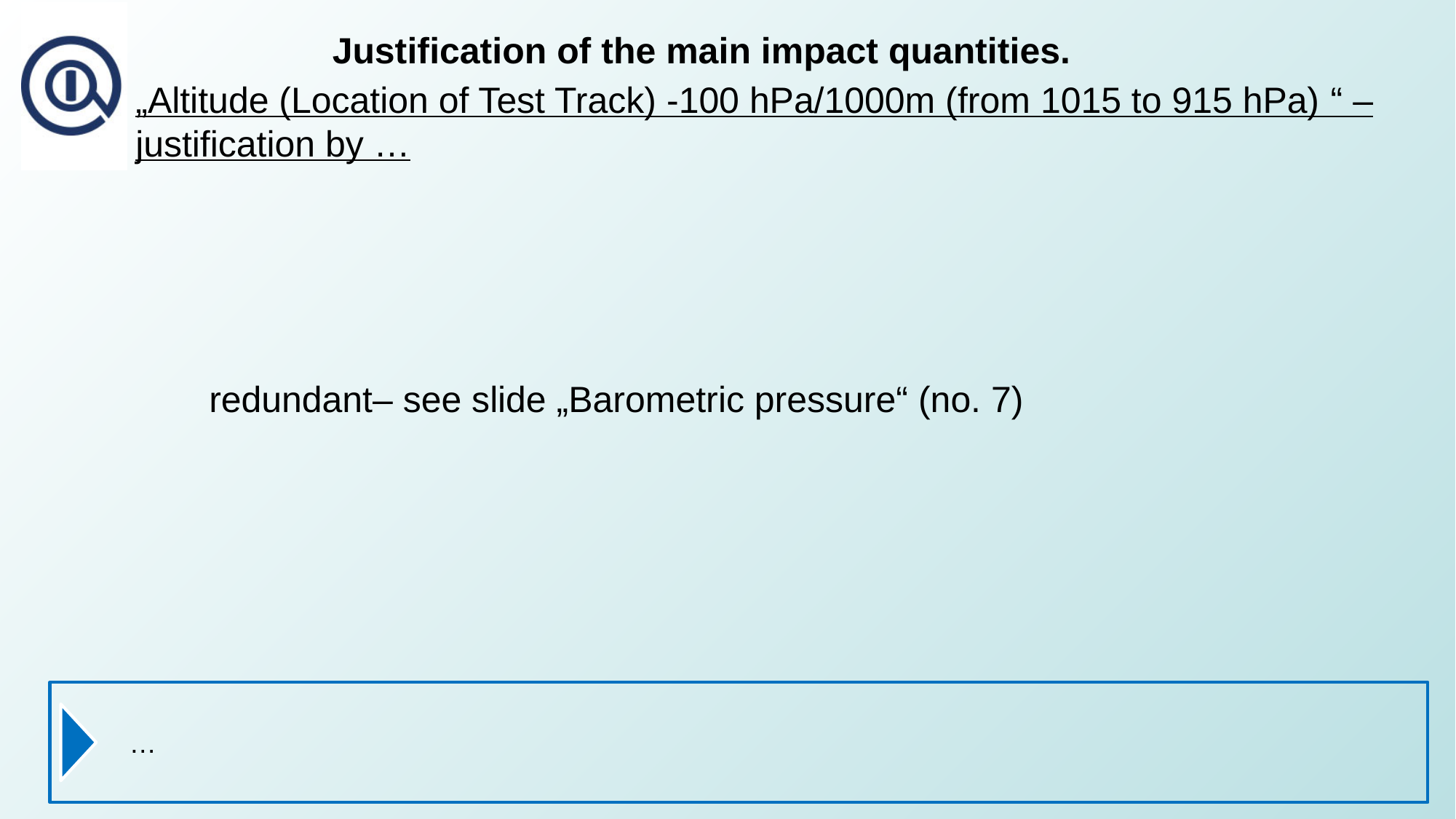

Justification of the main impact quantities.
„Altitude (Location of Test Track) -100 hPa/1000m (from 1015 to 915 hPa) “ – justification by …
redundant– see slide „Barometric pressure“ (no. 7)

…